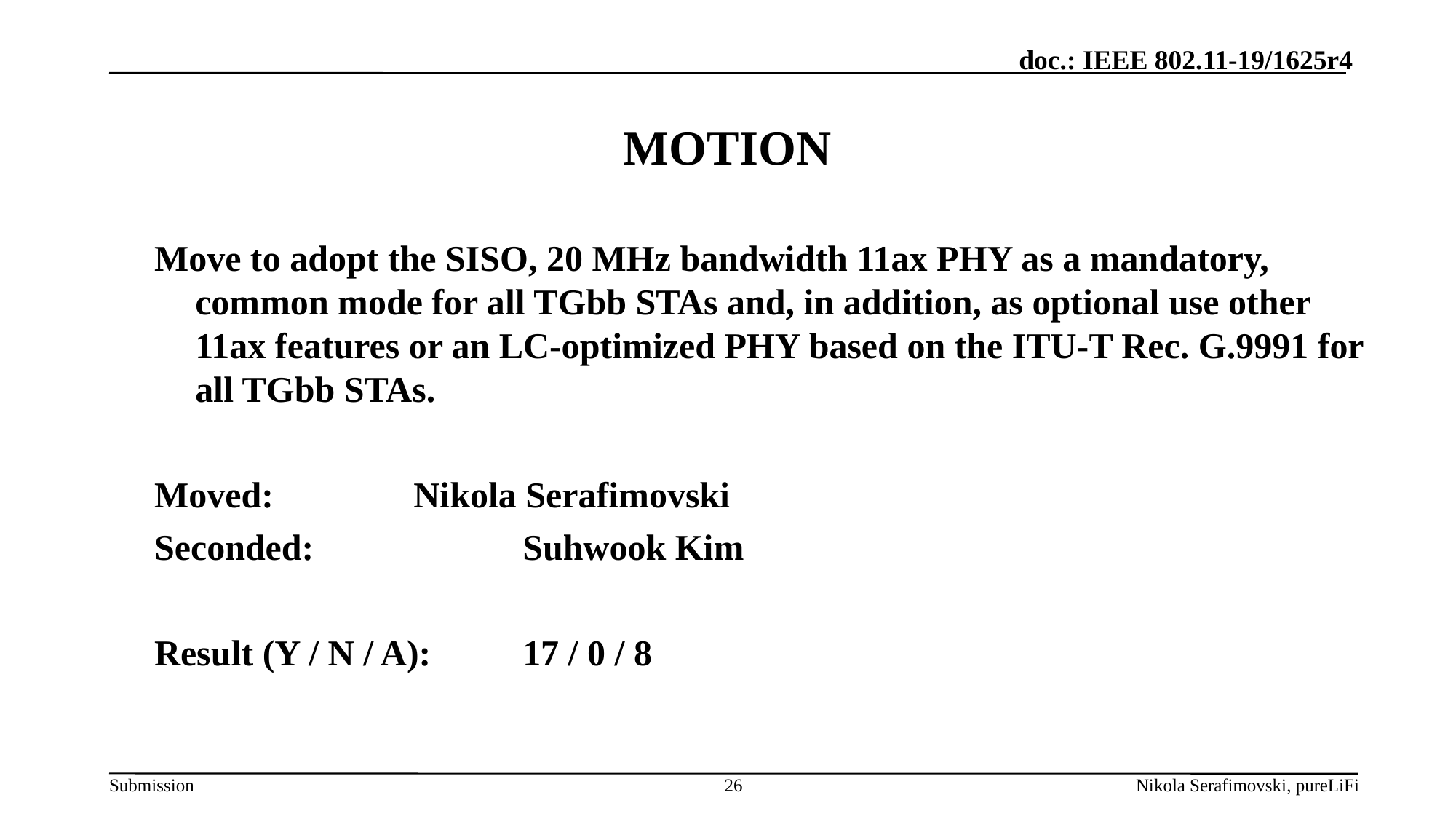

# MOTION
Move to adopt the SISO, 20 MHz bandwidth 11ax PHY as a mandatory, common mode for all TGbb STAs and, in addition, as optional use other 11ax features or an LC-optimized PHY based on the ITU-T Rec. G.9991 for all TGbb STAs.

Moved:		Nikola Serafimovski
Seconded:		Suhwook Kim

Result (Y / N / A):	17 / 0 / 8
26
Nikola Serafimovski, pureLiFi